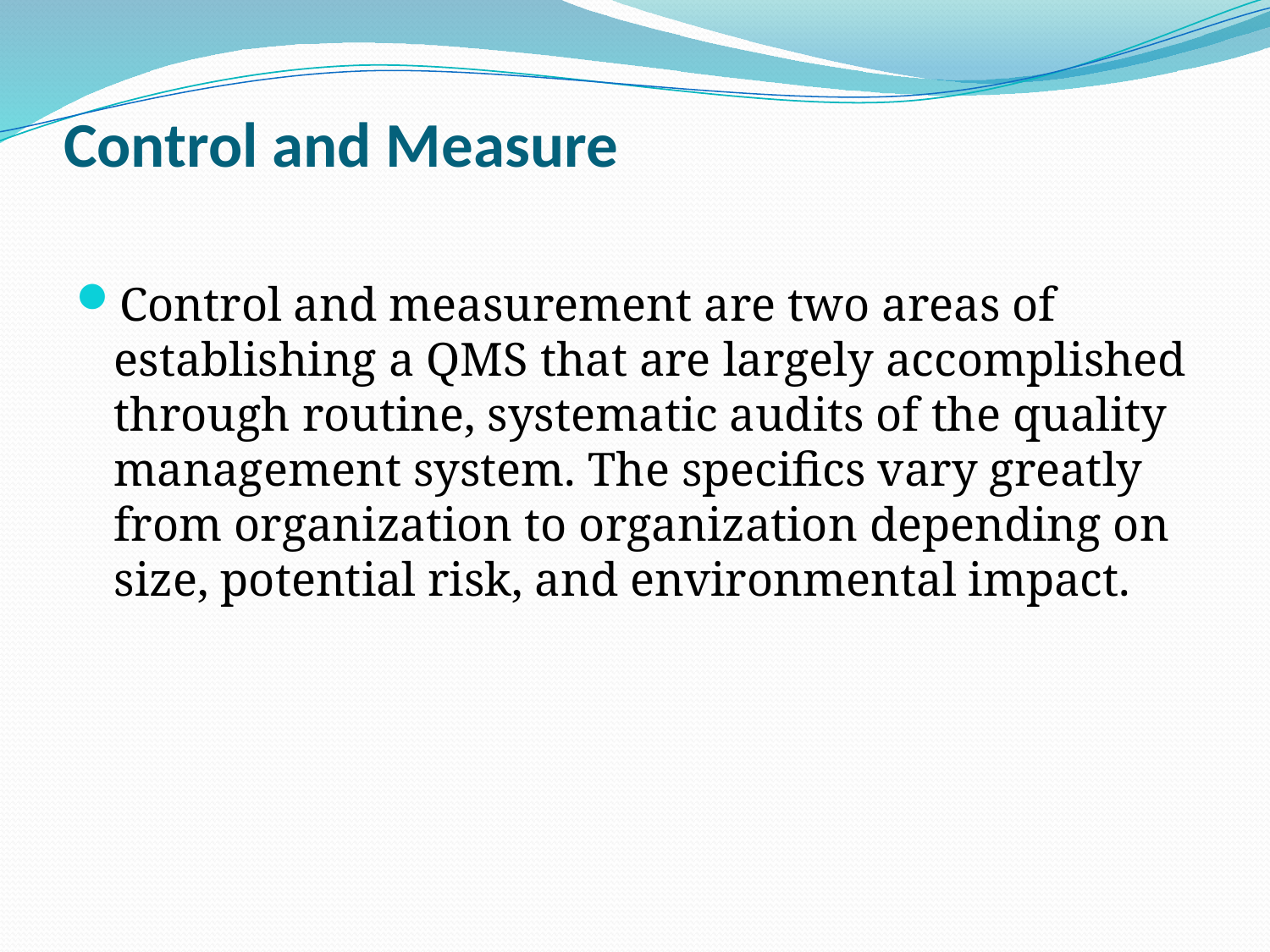

# Control and Measure
Control and measurement are two areas of establishing a QMS that are largely accomplished through routine, systematic audits of the quality management system. The specifics vary greatly from organization to organization depending on size, potential risk, and environmental impact.